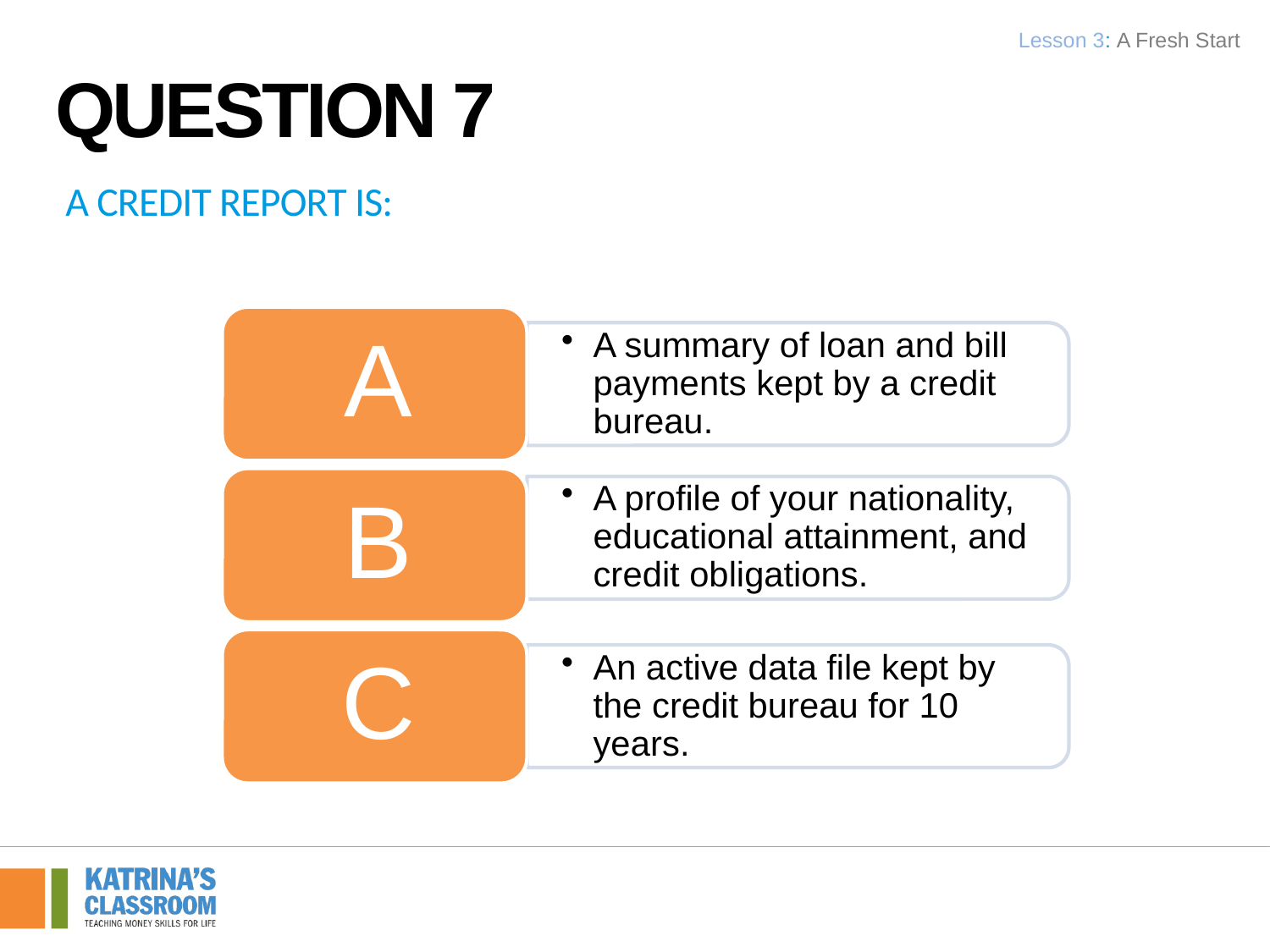

Lesson 3: A Fresh Start
Question 7
A credit report is:
A summary of loan and bill payments kept by a credit bureau.
A
A profile of your nationality, educational attainment, and credit obligations.
B
An active data file kept by the credit bureau for 10 years.
C